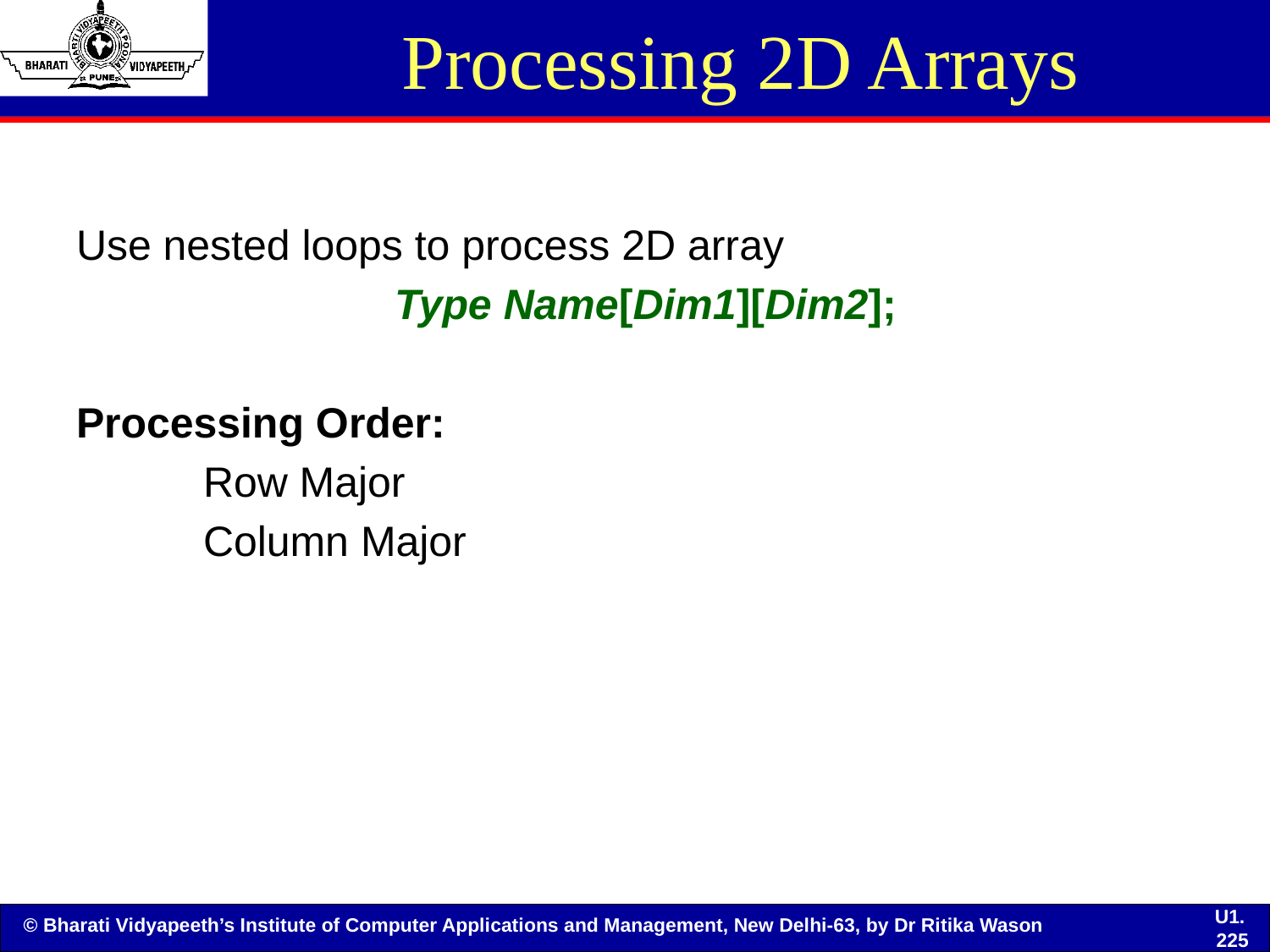

# Processing 2D Arrays
Use nested loops to process 2D array
Type Name[Dim1][Dim2];

Processing Order:
	Row Major
	Column Major